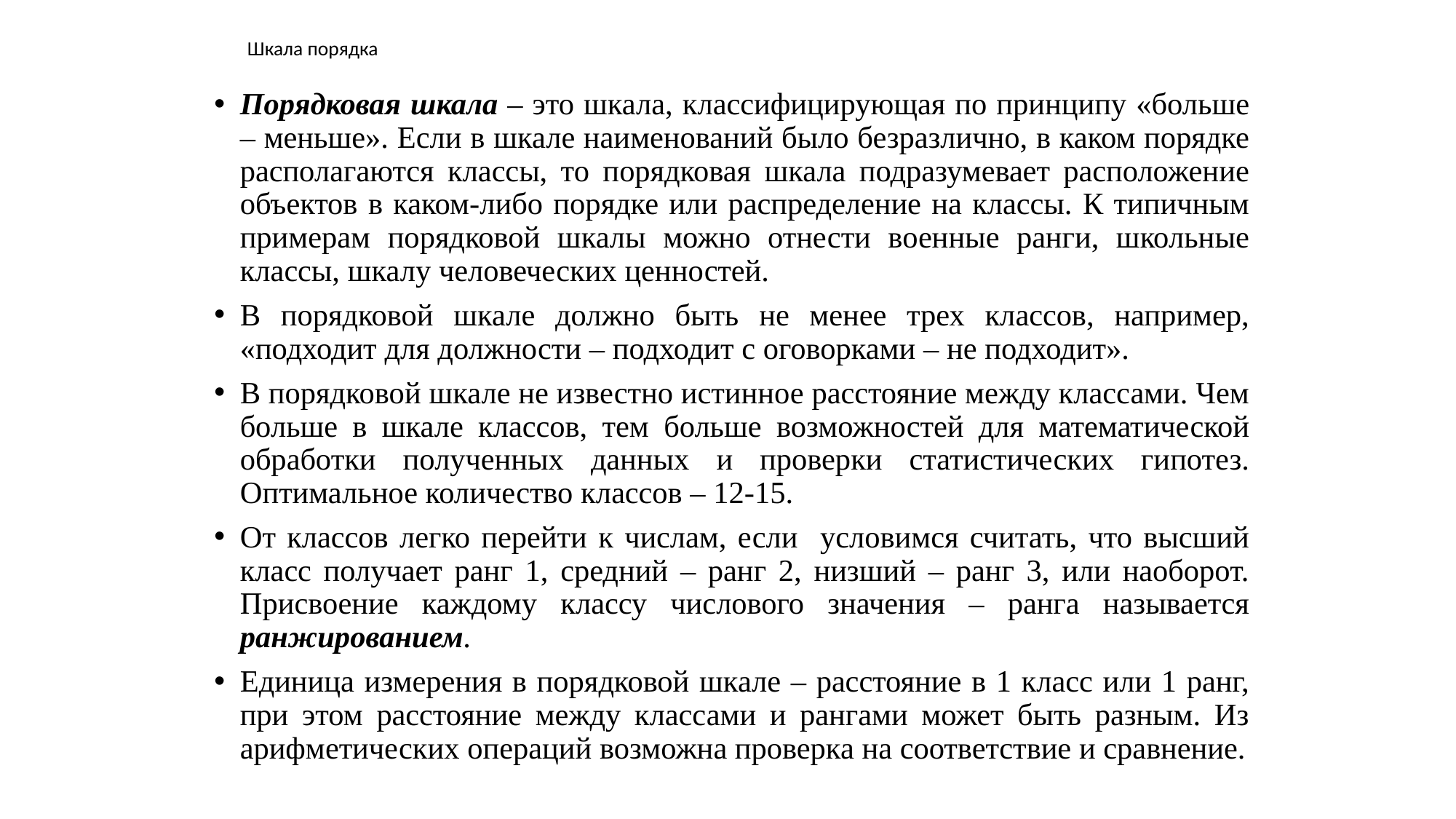

# Шкала порядка
Порядковая шкала – это шкала, классифицирующая по принципу «больше – меньше». Если в шкале наименований было безразлично, в каком порядке располагаются классы, то порядковая шкала подразумевает расположение объектов в каком-либо порядке или распределение на классы. К типичным примерам порядковой шкалы можно отнести военные ранги, школьные классы, шкалу человеческих ценностей.
В порядковой шкале должно быть не менее трех классов, например, «подходит для должности – подходит с оговорками – не подходит».
В порядковой шкале не известно истинное расстояние между классами. Чем больше в шкале классов, тем больше возможностей для математической обработки полученных данных и проверки статистических гипотез. Оптимальное количество классов – 12-15.
От классов легко перейти к числам, если  условимся считать, что высший класс получает ранг 1, средний – ранг 2, низший – ранг 3, или наоборот. Присвоение каждому классу числового значения – ранга называется ранжированием.
Единица измерения в порядковой шкале – расстояние в 1 класс или 1 ранг, при этом расстояние между классами и рангами может быть разным. Из арифметических операций возможна проверка на соответствие и сравнение.